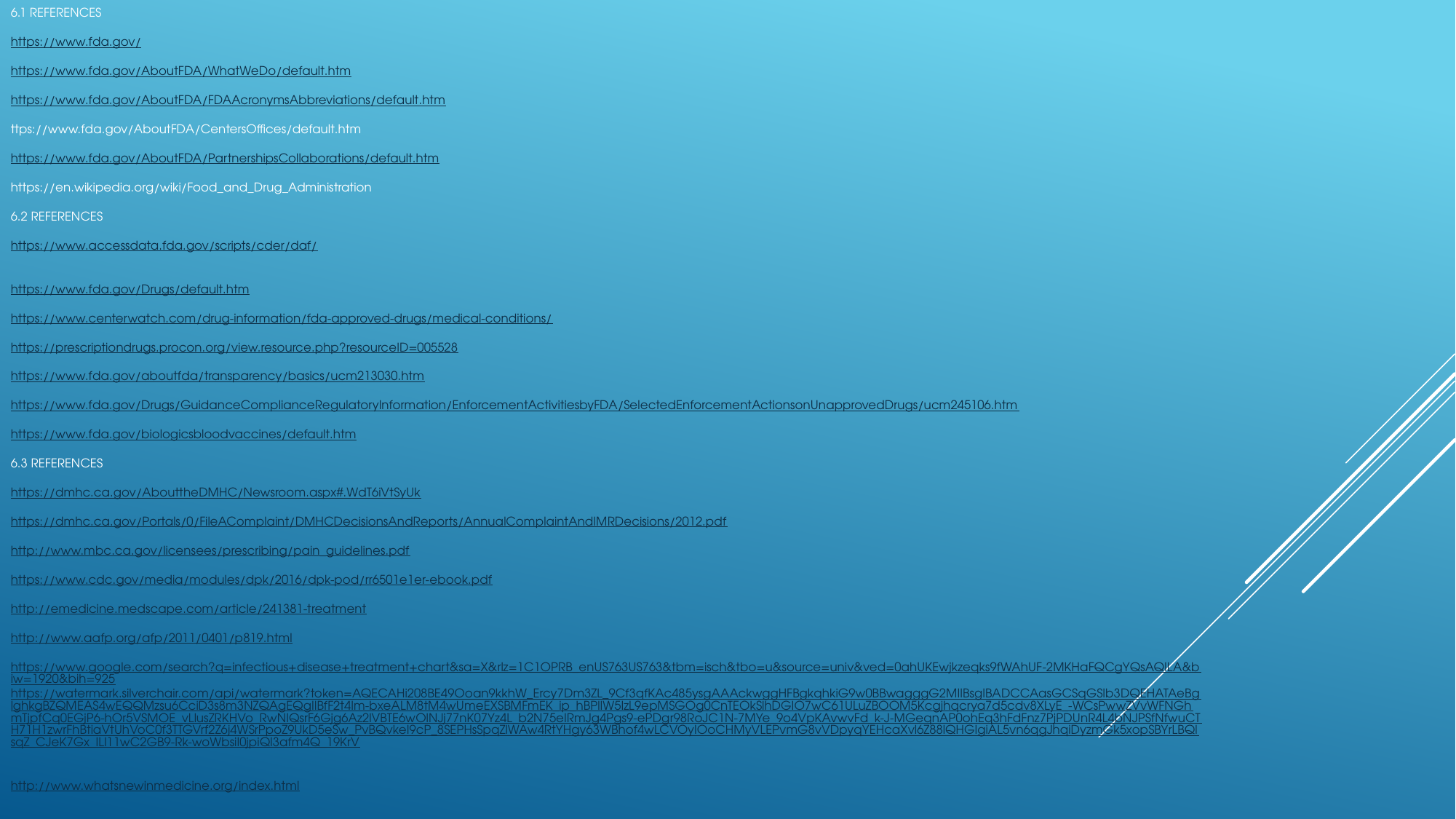

6.1 REFERENCES

https://www.fda.gov/

https://www.fda.gov/AboutFDA/WhatWeDo/default.htm

https://www.fda.gov/AboutFDA/FDAAcronymsAbbreviations/default.htm

ttps://www.fda.gov/AboutFDA/CentersOffices/default.htm

https://www.fda.gov/AboutFDA/PartnershipsCollaborations/default.htm

https://en.wikipedia.org/wiki/Food_and_Drug_Administration

6.2 REFERENCES

https://www.accessdata.fda.gov/scripts/cder/daf/

https://www.fda.gov/Drugs/default.htm

https://www.centerwatch.com/drug-information/fda-approved-drugs/medical-conditions/

https://prescriptiondrugs.procon.org/view.resource.php?resourceID=005528

https://www.fda.gov/aboutfda/transparency/basics/ucm213030.htm

https://www.fda.gov/Drugs/GuidanceComplianceRegulatoryInformation/EnforcementActivitiesbyFDA/SelectedEnforcementActionsonUnapprovedDrugs/ucm245106.htm

https://www.fda.gov/biologicsbloodvaccines/default.htm

6.3 REFERENCES

https://dmhc.ca.gov/AbouttheDMHC/Newsroom.aspx#.WdT6iVtSyUk

https://dmhc.ca.gov/Portals/0/FileAComplaint/DMHCDecisionsAndReports/AnnualComplaintAndIMRDecisions/2012.pdf

http://www.mbc.ca.gov/licensees/prescribing/pain_guidelines.pdf

https://www.cdc.gov/media/modules/dpk/2016/dpk-pod/rr6501e1er-ebook.pdf

http://emedicine.medscape.com/article/241381-treatment

http://www.aafp.org/afp/2011/0401/p819.html

https://www.google.com/search?q=infectious+disease+treatment+chart&sa=X&rlz=1C1OPRB_enUS763US763&tbm=isch&tbo=u&source=univ&ved=0ahUKEwjkzeqks9fWAhUF-2MKHaFQCgYQsAQILA&biw=1920&bih=925
https://watermark.silverchair.com/api/watermark?token=AQECAHi208BE49Ooan9kkhW_Ercy7Dm3ZL_9Cf3qfKAc485ysgAAAckwggHFBgkqhkiG9w0BBwagggG2MIIBsgIBADCCAasGCSqGSIb3DQEHATAeBglghkgBZQMEAS4wEQQMzsu6CciD3s8m3NZQAgEQgIIBfF2t4Im-bxeALM8tM4wUmeEXSBMFmEK_ip_hBPlIW5IzL9epMSGOg0CnTEOkSlhDGIO7wC61ULuZBOOM5Kcgjhqcrya7d5cdv8XLyE_-WCsPwwZVvWFNGhmTjpfCq0EGjP6-hOr5VSMOE_vLlusZRKHVo_RwNIQsrF6Gjg6Az2lVBTE6wOlNJj77nK07Yz4L_b2N75eIRmJg4Pgs9-ePDgr98RoJC1N-7MYe_9o4VpKAvwvFd_k-J-MGeqnAP0ohEq3hFdFnz7PjPDUnR4L4bNJPSfNfwuCTH71H1zwrFhBtiaVtUhVoC0f3TTGVrf2Z6j4WSrPpoZ9UkD5eSw_PvBQvkeI9cP_8SEPHsSpqZlWAw4RtYHgy63WBhof4wLCVOyIOoCHMyVLEPvmG8vVDpyqYEHcaXvl6Z88lQHGIgiAL5vn6qgJhqiDyzmGk5xopSBYrLBQlsqZ_CJeK7Gx_ILl11wC2GB9-Rk-woWbsiI0jpiQI3afm4Q_19KrV

http://www.whatsnewinmedicine.org/index.html